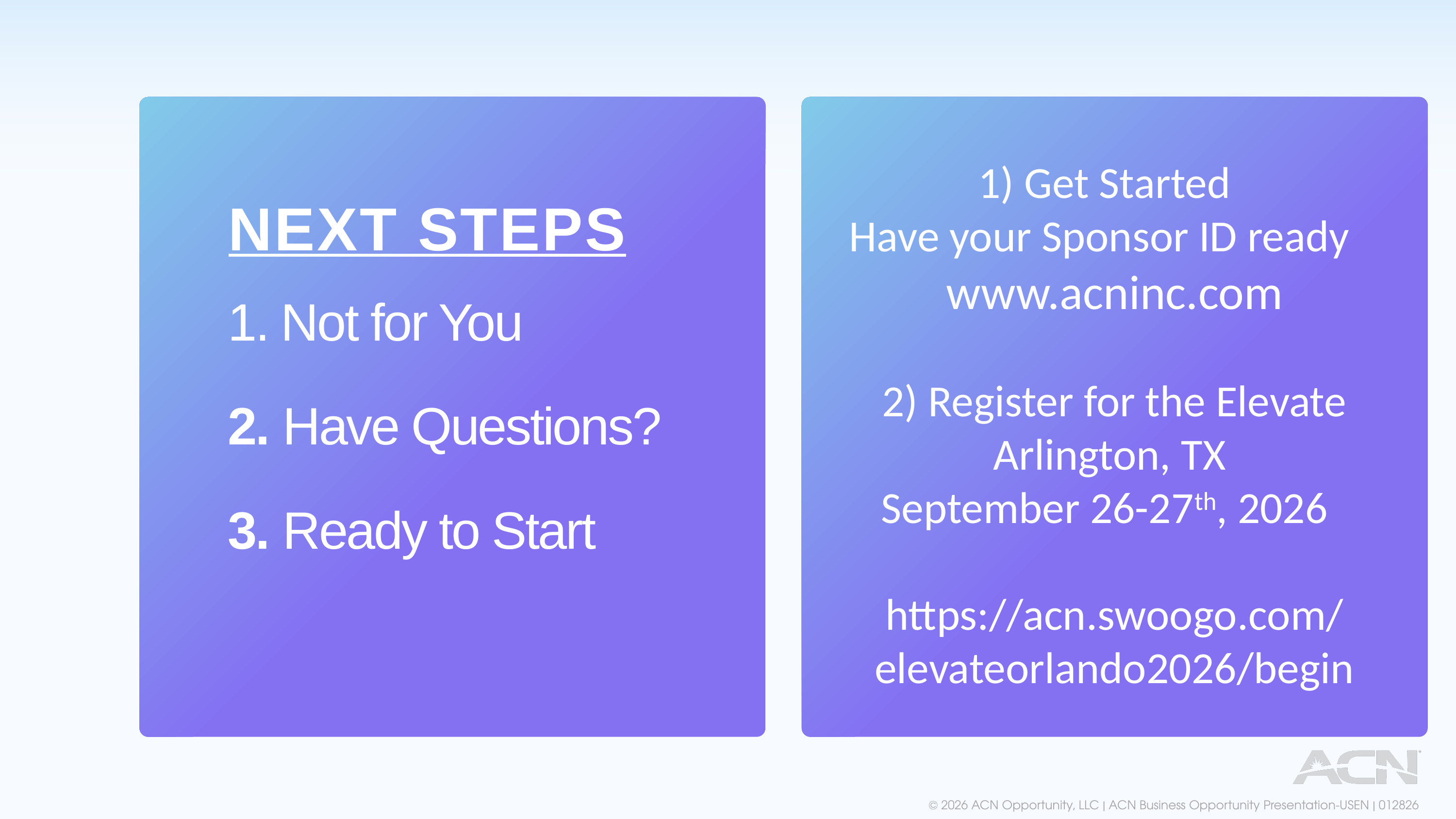

1) Get Started
Have your Sponsor ID ready
www.acninc.com

2) Register for the Elevate Arlington, TX
September 26-27th, 2026

https://acn.swoogo.com/
elevateorlando2026/begin

NEXT STEPS

 1. Not for You
 2. Have Questions?

 3. Ready to Start

 © 2026 ACN Opportunity, LLC | ACN Business Opportunity Presentation-USEN | 012826